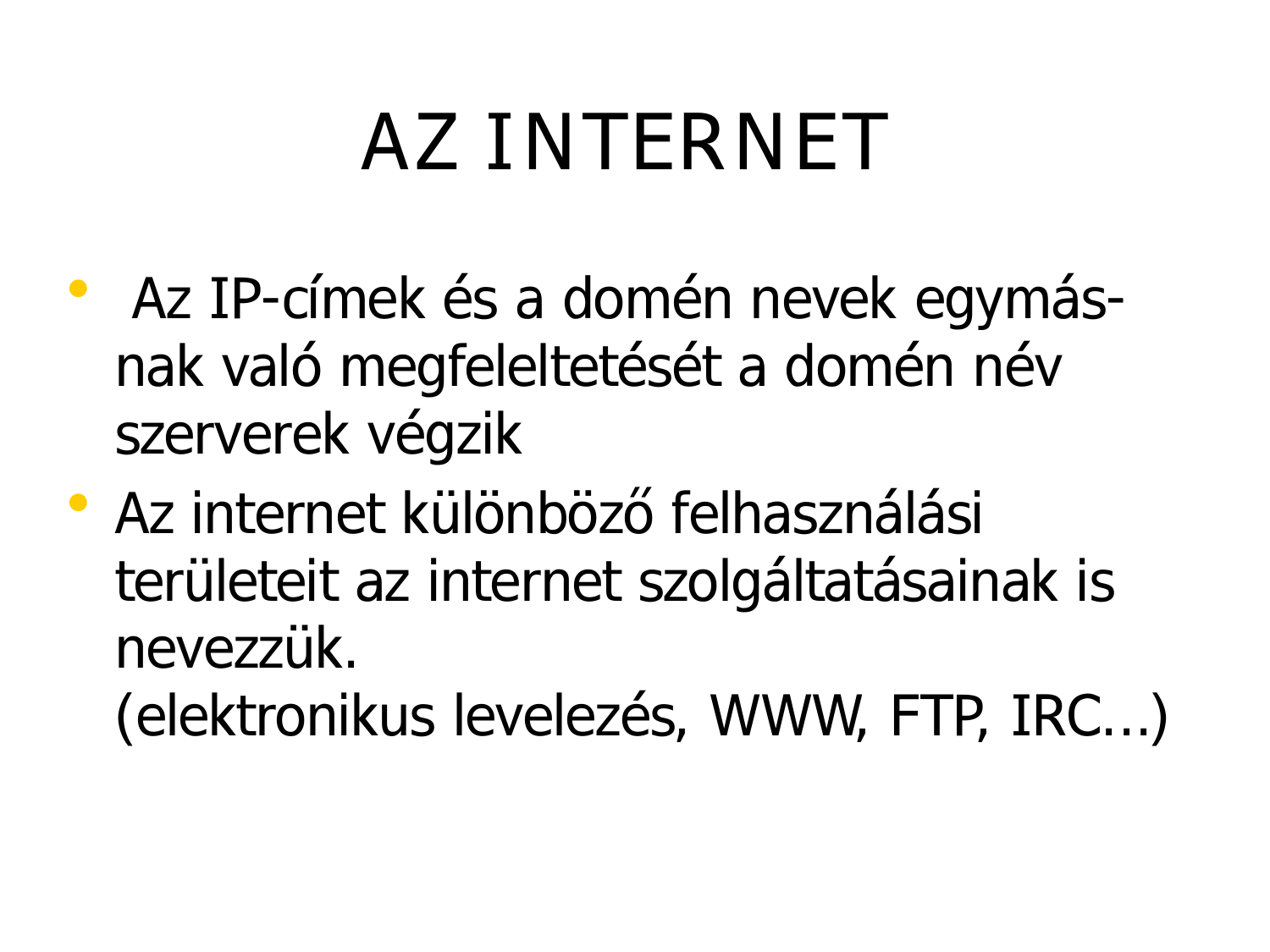

# AZ INTERNET
 Az IP-címek és a domén nevek egymás-nak való megfeleltetését a domén név szerverek végzik
Az internet különböző felhasználási területeit az internet szolgáltatásainak is nevezzük.
(elektronikus levelezés, WWW, FTP, IRC...)